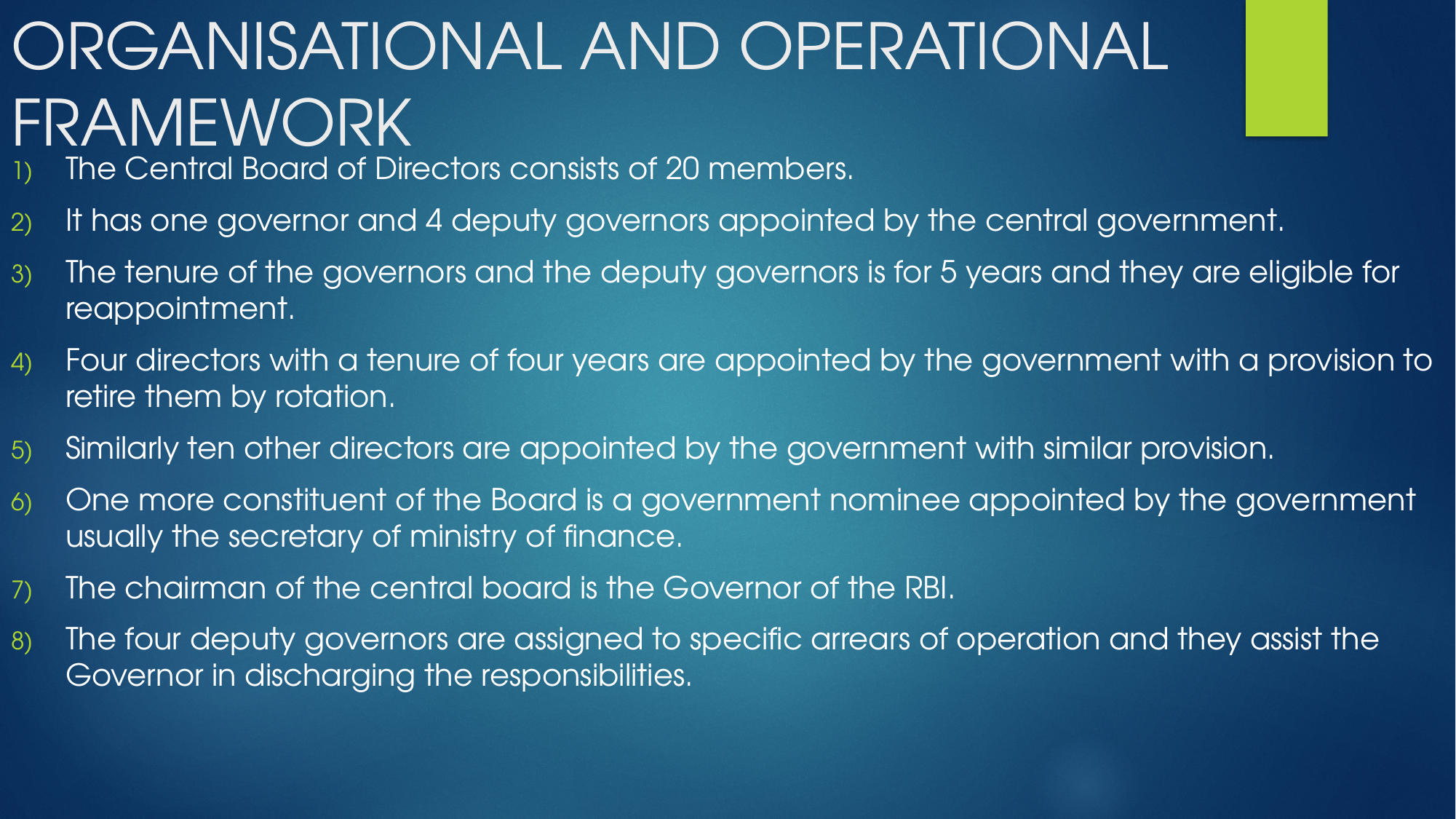

# ORGANISATIONAL AND OPERATIONAL FRAMEWORK
The Central Board of Directors consists of 20 members.
It has one governor and 4 deputy governors appointed by the central government.
The tenure of the governors and the deputy governors is for 5 years and they are eligible for reappointment.
Four directors with a tenure of four years are appointed by the government with a provision to retire them by rotation.
Similarly ten other directors are appointed by the government with similar provision.
One more constituent of the Board is a government nominee appointed by the government usually the secretary of ministry of finance.
The chairman of the central board is the Governor of the RBI.
The four deputy governors are assigned to specific arrears of operation and they assist the Governor in discharging the responsibilities.